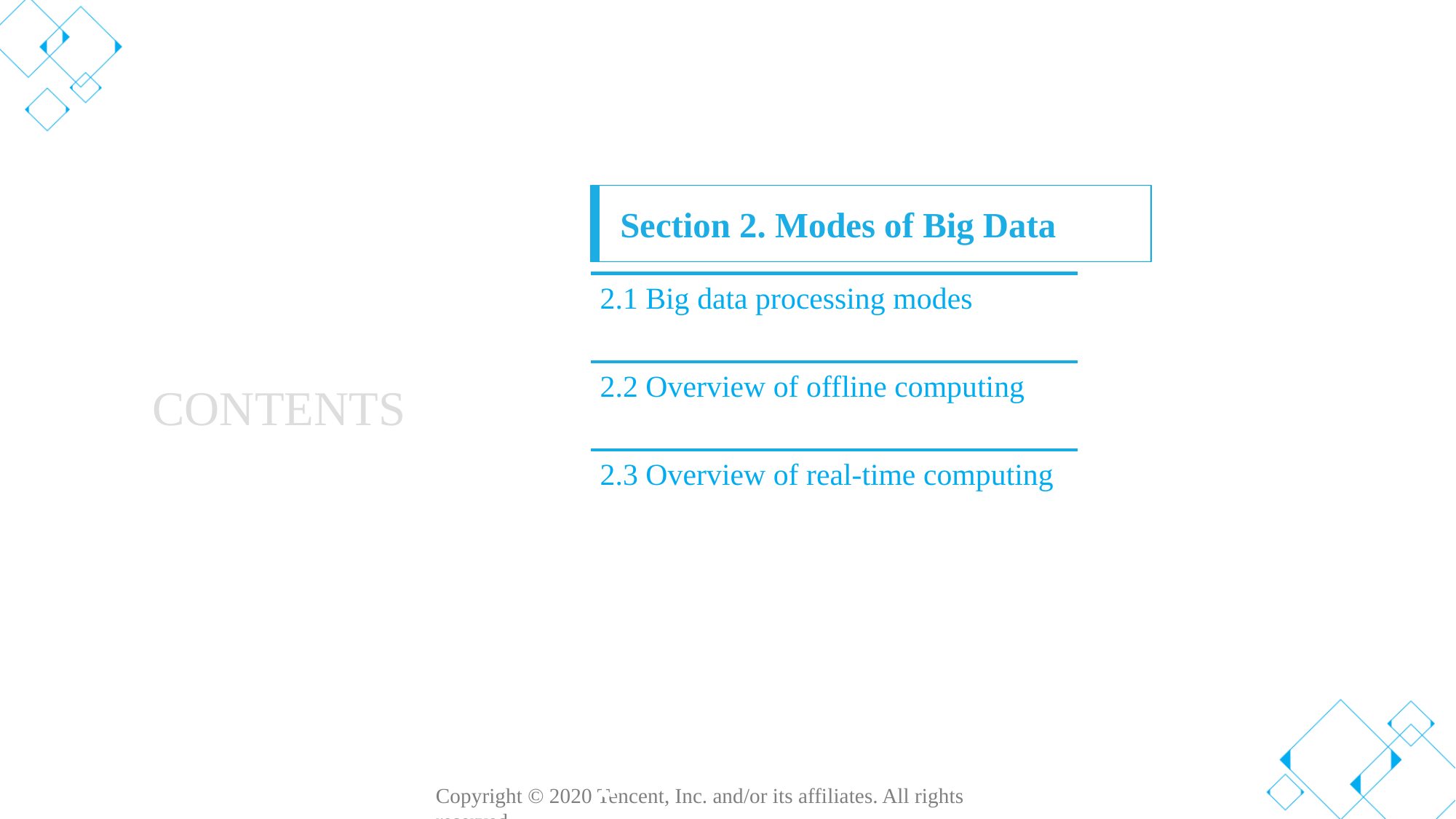

Section 2. Modes of Big Data

Section 1. Evolution of Cloud Computing

2.1 Big data processing modes

2.2 Overview of offline computing

2.3 Overview of real-time computing
CONTENTS